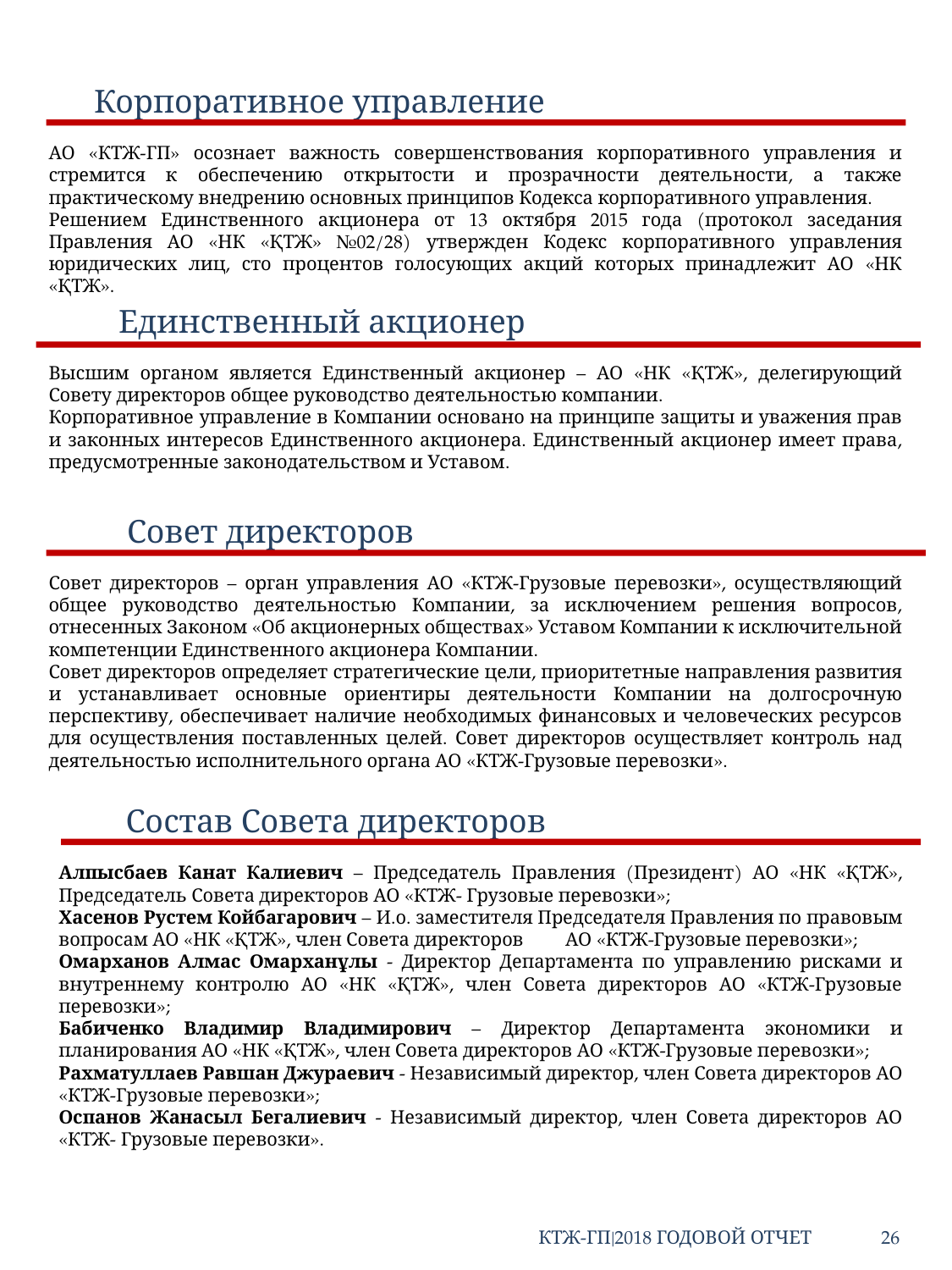

Корпоративное управление

АО «КТЖ-ГП» осознает важность совершенствования корпоративного управления и стремится к обеспечению открытости и прозрачности деятельности, а также практическому внедрению основных принципов Кодекса корпоративного управления.
Решением Единственного акционера от 13 октября 2015 года (протокол заседания Правления АО «НК «ҚТЖ» №02/28) утвержден Кодекс корпоративного управления юридических лиц, сто процентов голосующих акций которых принадлежит АО «НК «ҚТЖ».
Единственный акционер

Высшим органом является Единственный акционер – АО «НК «ҚТЖ», делегирующий Совету директоров общее руководство деятельностью компании.
Корпоративное управление в Компании основано на принципе защиты и уважения прав и законных интересов Единственного акционера. Единственный акционер имеет права, предусмотренные законодательством и Уставом.
Совет директоров

Совет директоров – орган управления АО «КТЖ-Грузовые перевозки», осуществляющий общее руководство деятельностью Компании, за исключением решения вопросов, отнесенных Законом «Об акционерных обществах» Уставом Компании к исключительной компетенции Единственного акционера Компании.
Совет директоров определяет стратегические цели, приоритетные направления развития и устанавливает основные ориентиры деятельности Компании на долгосрочную перспективу, обеспечивает наличие необходимых финансовых и человеческих ресурсов для осуществления поставленных целей. Совет директоров осуществляет контроль над деятельностью исполнительного органа АО «КТЖ-Грузовые перевозки».
Состав Совета директоров

Алпысбаев Канат Калиевич – Председатель Правления (Президент) АО «НК «ҚТЖ», Председатель Совета директоров АО «КТЖ- Грузовые перевозки»;
Хасенов Рустем Койбагарович – И.о. заместителя Председателя Правления по правовым вопросам АО «НК «ҚТЖ», член Совета директоров         АО «КТЖ-Грузовые перевозки»;
Омарханов Алмас Омарханұлы - Директор Департамента по управлению рисками и внутреннему контролю АО «НК «ҚТЖ», член Совета директоров АО «КТЖ-Грузовые перевозки»;
Бабиченко Владимир Владимирович – Директор Департамента экономики и планирования АО «НК «ҚТЖ», член Совета директоров АО «КТЖ-Грузовые перевозки»;
Рахматуллаев Равшан Джураевич - Независимый директор, член Совета директоров АО «КТЖ-Грузовые перевозки»;
Оспанов Жанасыл Бегалиевич - Независимый директор, член Совета директоров АО «КТЖ- Грузовые перевозки».
КТЖ-ГП|2018 ГОДОВОЙ ОТЧЕТ               26